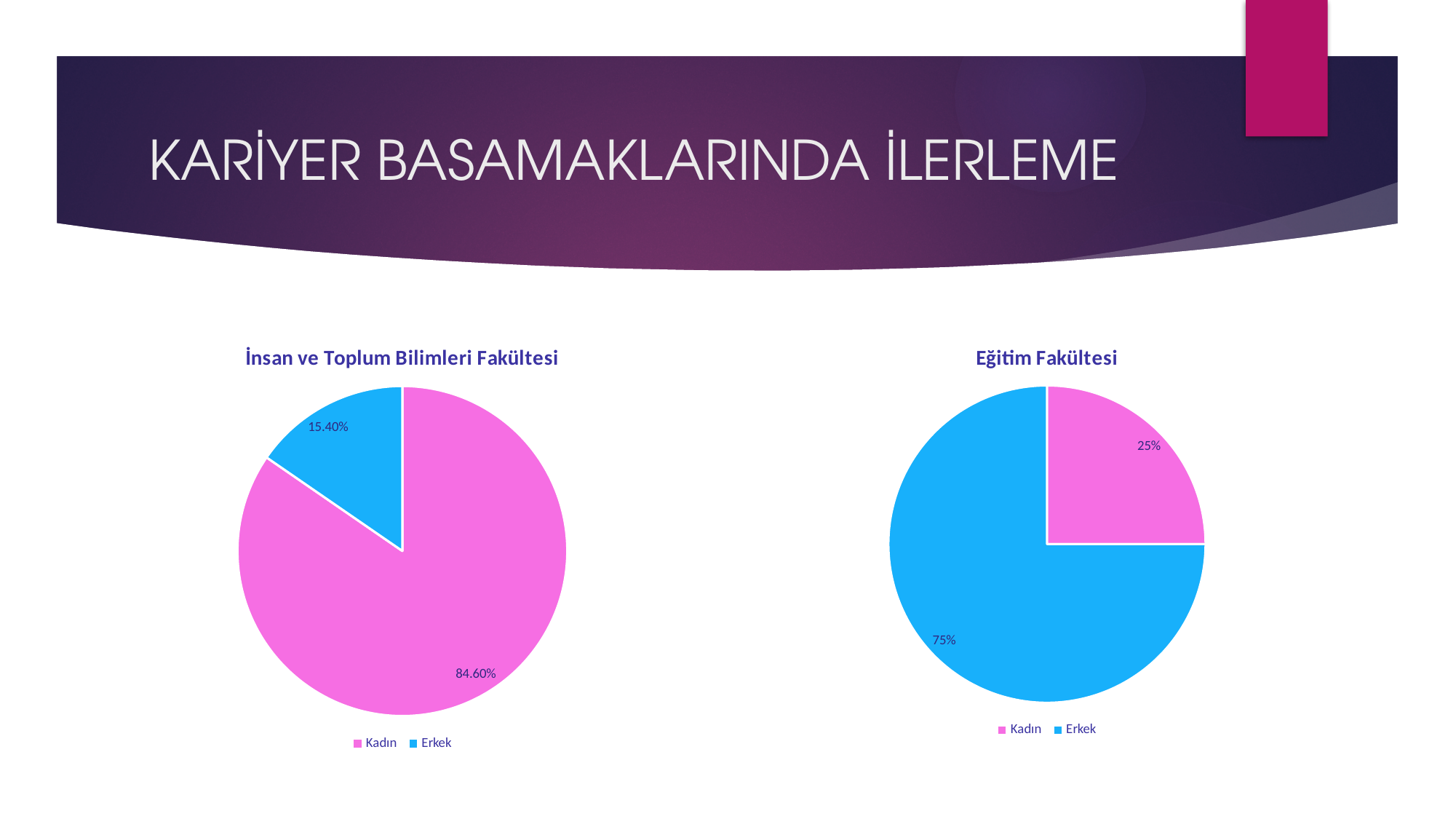

# KARİYER BASAMAKLARINDA İLERLEME

### Chart: İnsan ve Toplum Bilimleri Fakültesi

| Category | Satışlar |
|---|---|
| Kadın  | 0.846 |
| Erkek | 0.154 |

### Chart: Eğitim Fakültesi

| Category | Satışlar |
|---|---|
| Kadın  | 0.25 |
| Erkek | 0.75 |